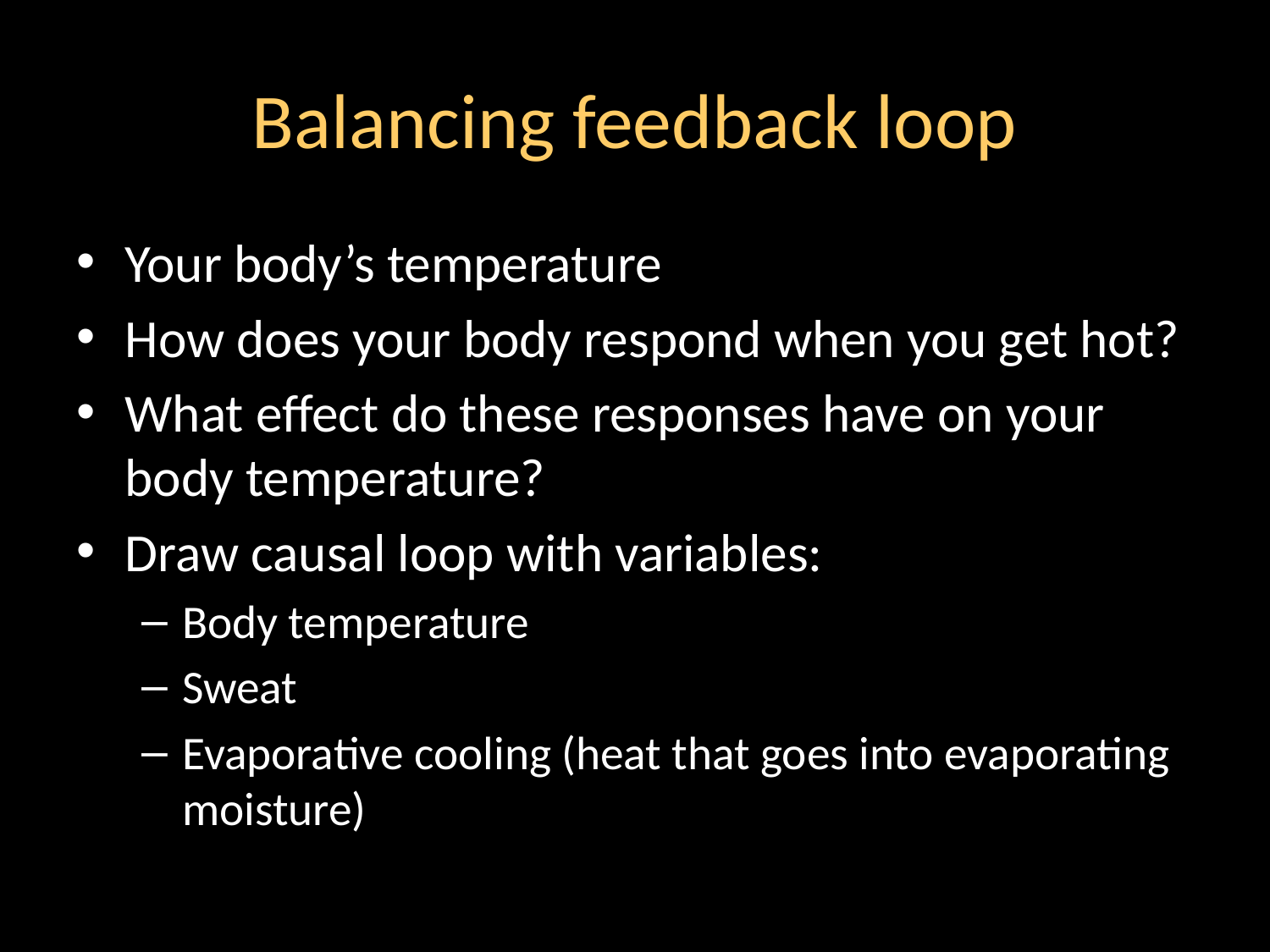

# Balancing feedback loop
Your body’s temperature
How does your body respond when you get hot?
What effect do these responses have on your body temperature?
Draw causal loop with variables:
Body temperature
Sweat
Evaporative cooling (heat that goes into evaporating moisture)